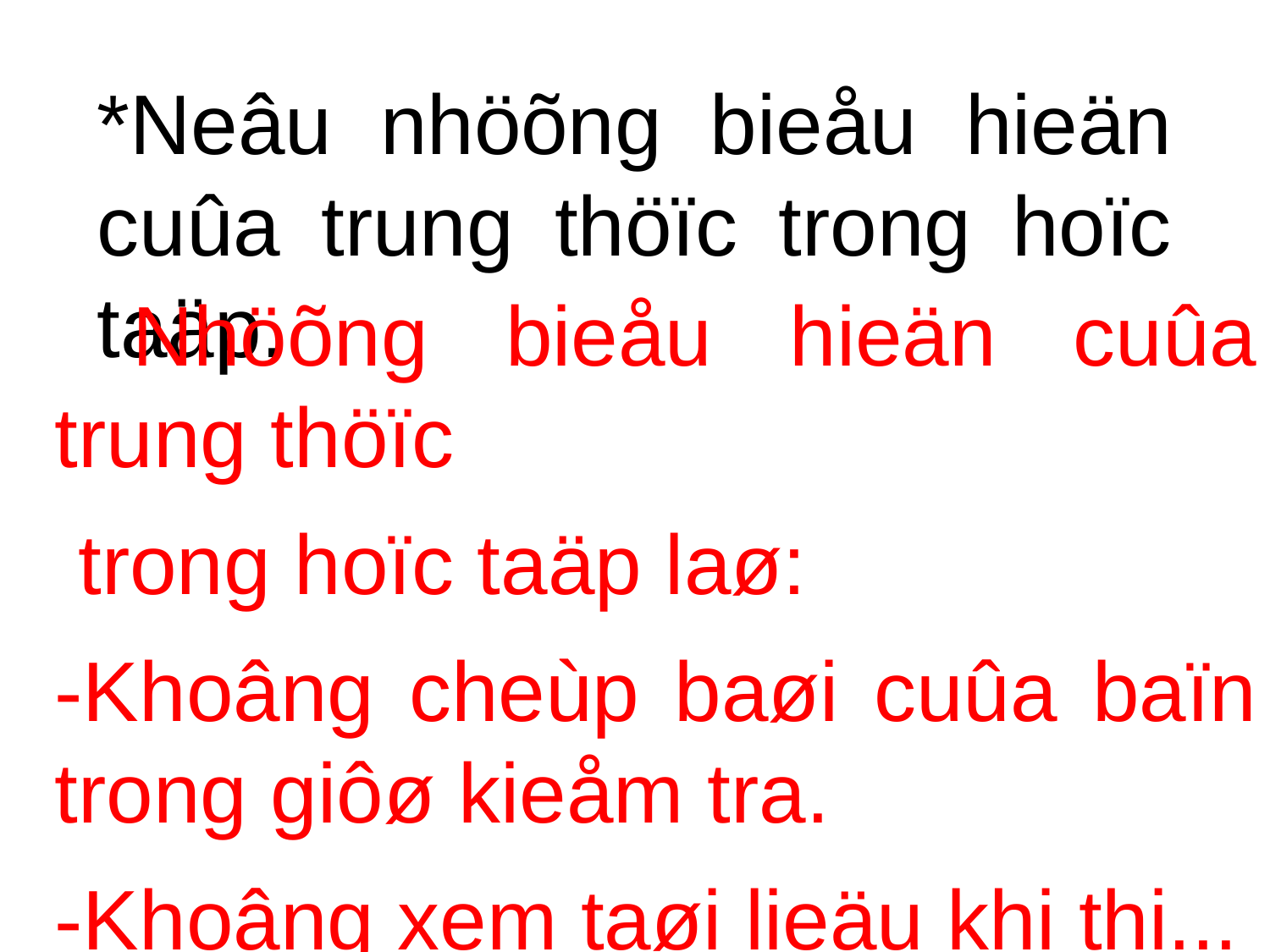

*Neâu nhöõng bieåu hieän cuûa trung thöïc trong hoïc taäp.
 Nhöõng bieåu hieän cuûa trung thöïc
 trong hoïc taäp laø:
-Khoâng cheùp baøi cuûa baïn trong giôø kieåm tra.
-Khoâng xem taøi lieäu khi thi...